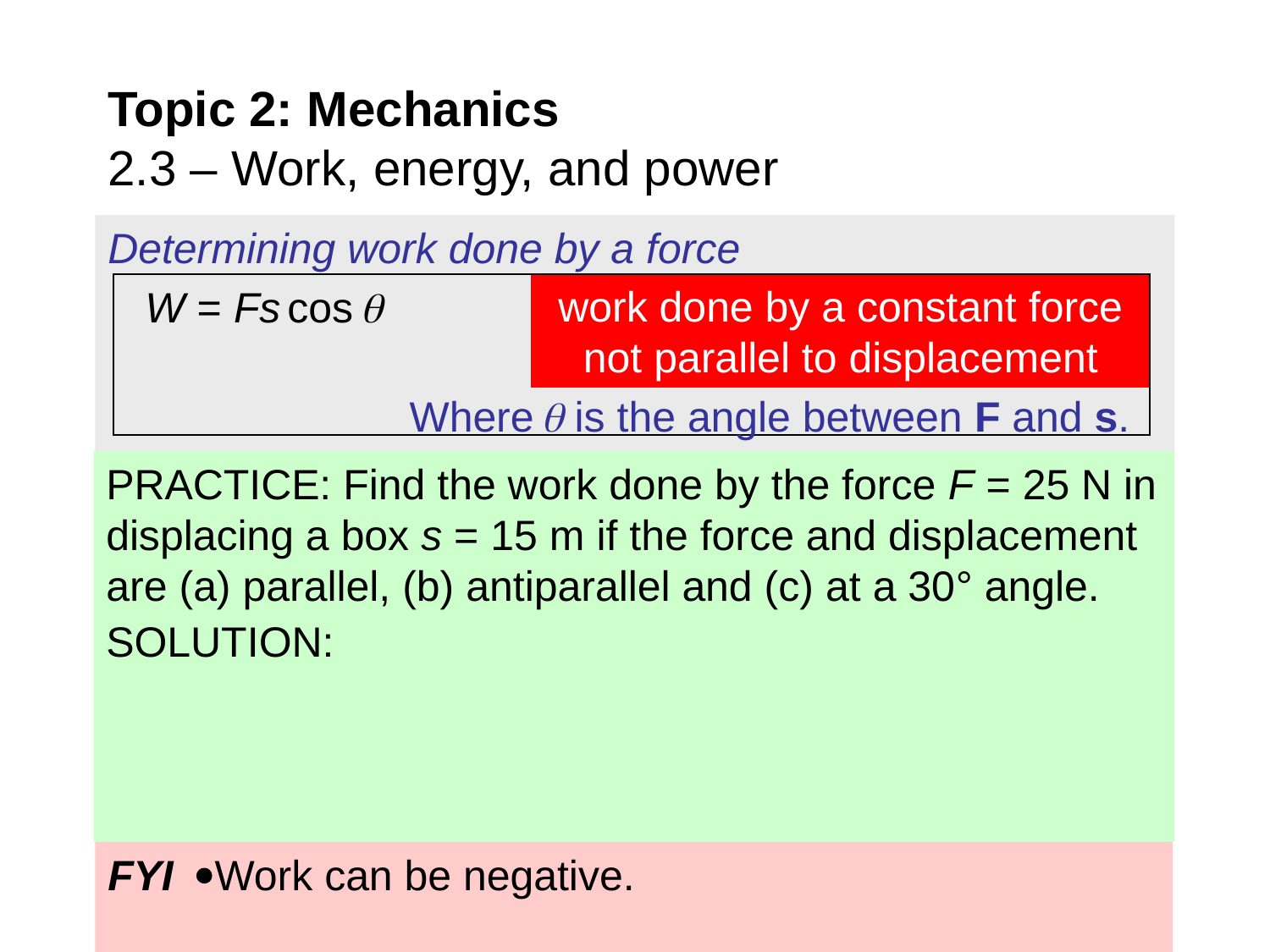

# Topic 2: Mechanics 2.3 – Work, energy, and power
Determining work done by a force

work done by a constant force not parallel to displacement

W = Fs cos θ
Where θ is the angle between F and s.
PRACTICE: Find the work done by the force F = 25 N in displacing a box s = 15 m if the force and displacement are (a) parallel, (b) antiparallel and (c) at a 30° angle.
SOLUTION:

FYI  •Work can be negative.